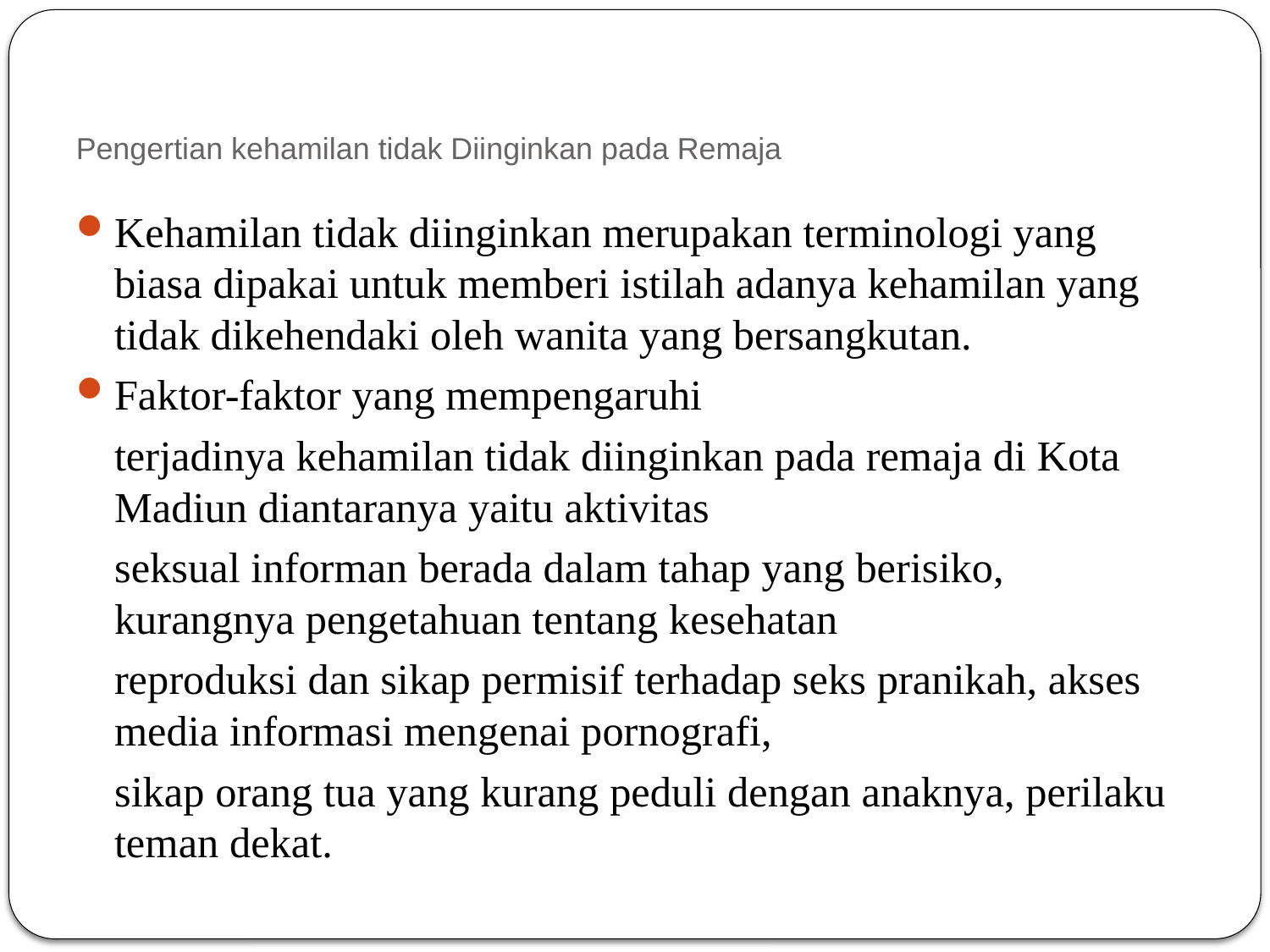

# Pengertian kehamilan tidak Diinginkan pada Remaja
Kehamilan tidak diinginkan merupakan terminologi yang biasa dipakai untuk memberi istilah adanya kehamilan yang tidak dikehendaki oleh wanita yang bersangkutan.
Faktor-faktor yang mempengaruhi
	terjadinya kehamilan tidak diinginkan pada remaja di Kota Madiun diantaranya yaitu aktivitas
 	seksual informan berada dalam tahap yang berisiko, kurangnya pengetahuan tentang kesehatan
	reproduksi dan sikap permisif terhadap seks pranikah, akses media informasi mengenai pornografi,
	sikap orang tua yang kurang peduli dengan anaknya, perilaku teman dekat.